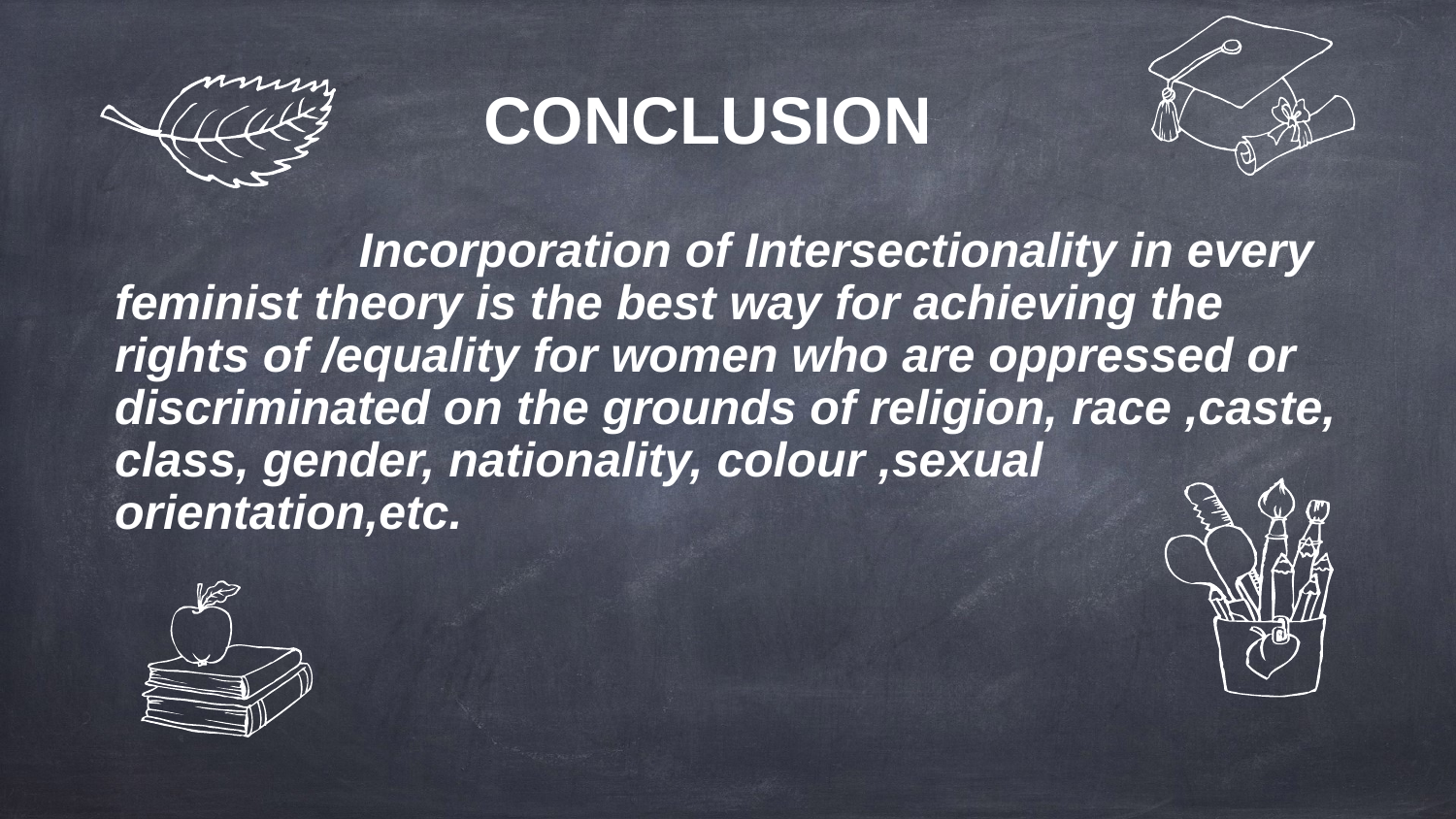

# CONCLUSION

                  Incorporation of Intersectionality in every feminist theory is the best way for achieving the rights of /equality for women who are oppressed or discriminated on the grounds of religion, race ,caste, class, gender, nationality, colour ,sexual orientation,etc.